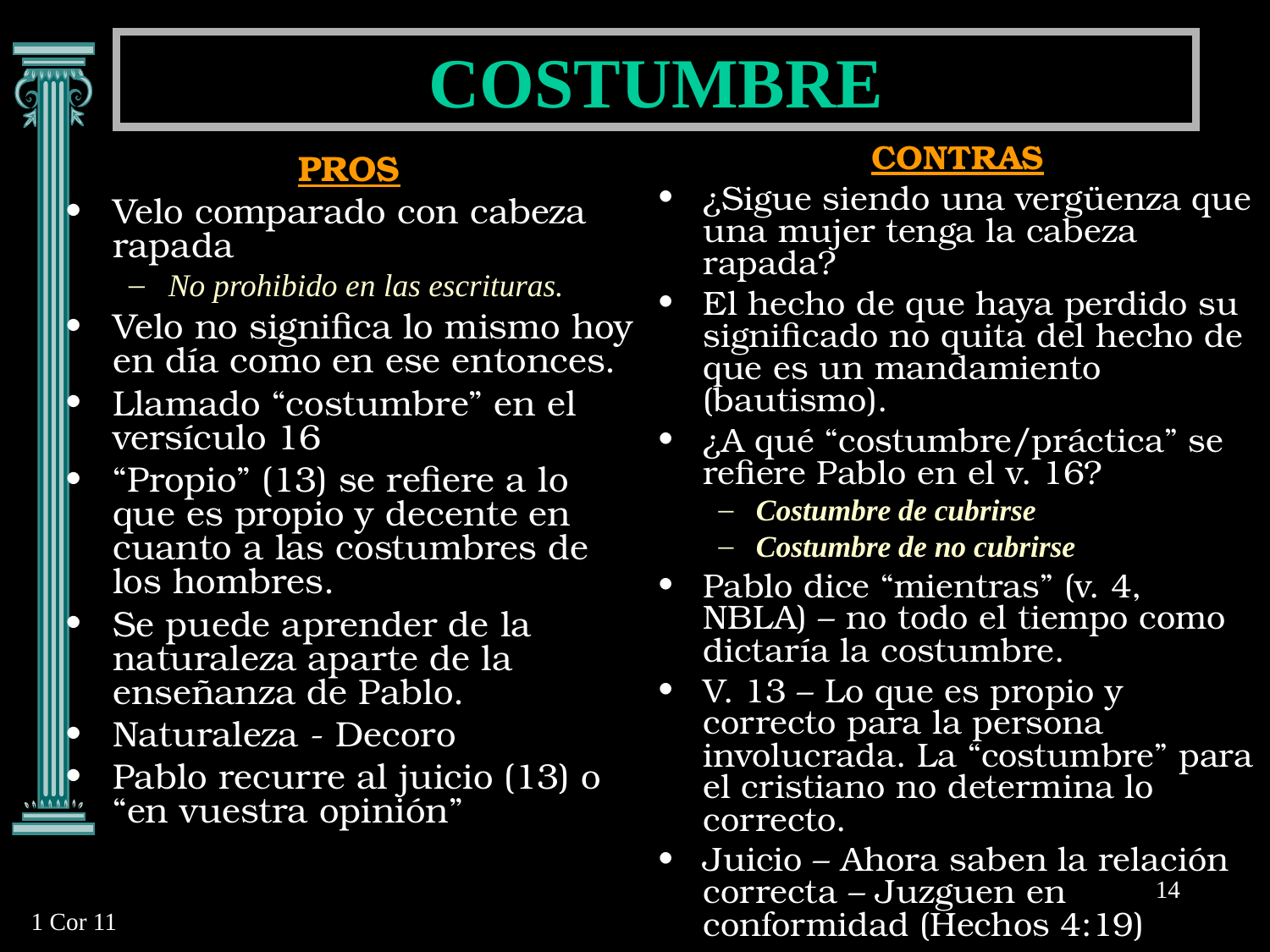

COSTUMBRE
CONTRAS
¿Sigue siendo una vergüenza que una mujer tenga la cabeza rapada?
El hecho de que haya perdido su significado no quita del hecho de que es un mandamiento (bautismo).
¿A qué “costumbre/práctica” se refiere Pablo en el v. 16?
Costumbre de cubrirse
Costumbre de no cubrirse
Pablo dice “mientras” (v. 4, NBLA) – no todo el tiempo como dictaría la costumbre.
V. 13 – Lo que es propio y correcto para la persona involucrada. La “costumbre” para el cristiano no determina lo correcto.
Juicio – Ahora saben la relación correcta – Juzguen en conformidad (Hechos 4:19)
PROS
Velo comparado con cabeza rapada
No prohibido en las escrituras.
Velo no significa lo mismo hoy en día como en ese entonces.
Llamado “costumbre” en el versículo 16
“Propio” (13) se refiere a lo que es propio y decente en cuanto a las costumbres de los hombres.
Se puede aprender de la naturaleza aparte de la enseñanza de Pablo.
Naturaleza - Decoro
Pablo recurre al juicio (13) o “en vuestra opinión”

14
1 Cor 11